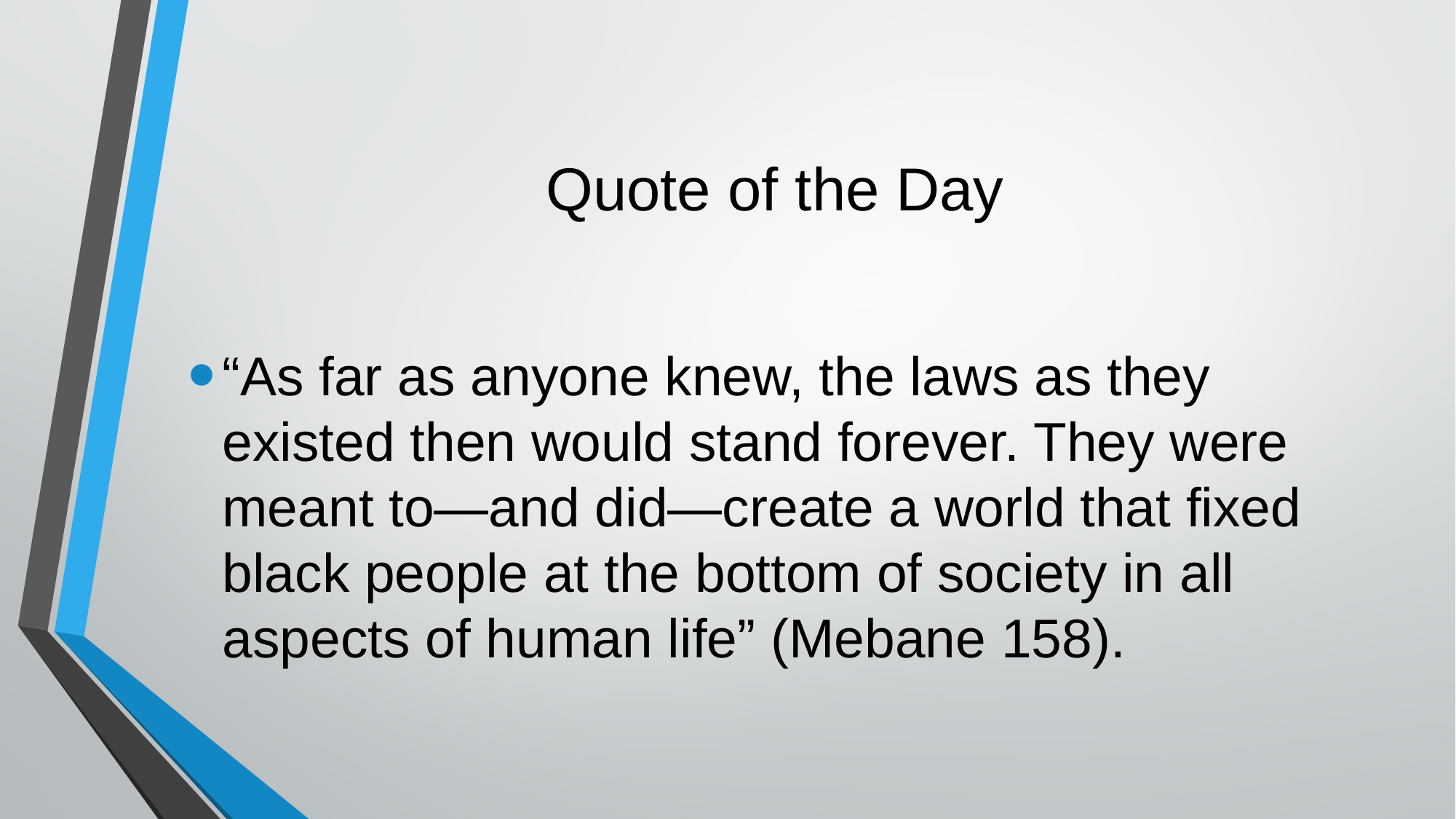

# Quote of the Day
“As far as anyone knew, the laws as they existed then would stand forever. They were meant to—and did—create a world that fixed black people at the bottom of society in all aspects of human life” (Mebane 158).